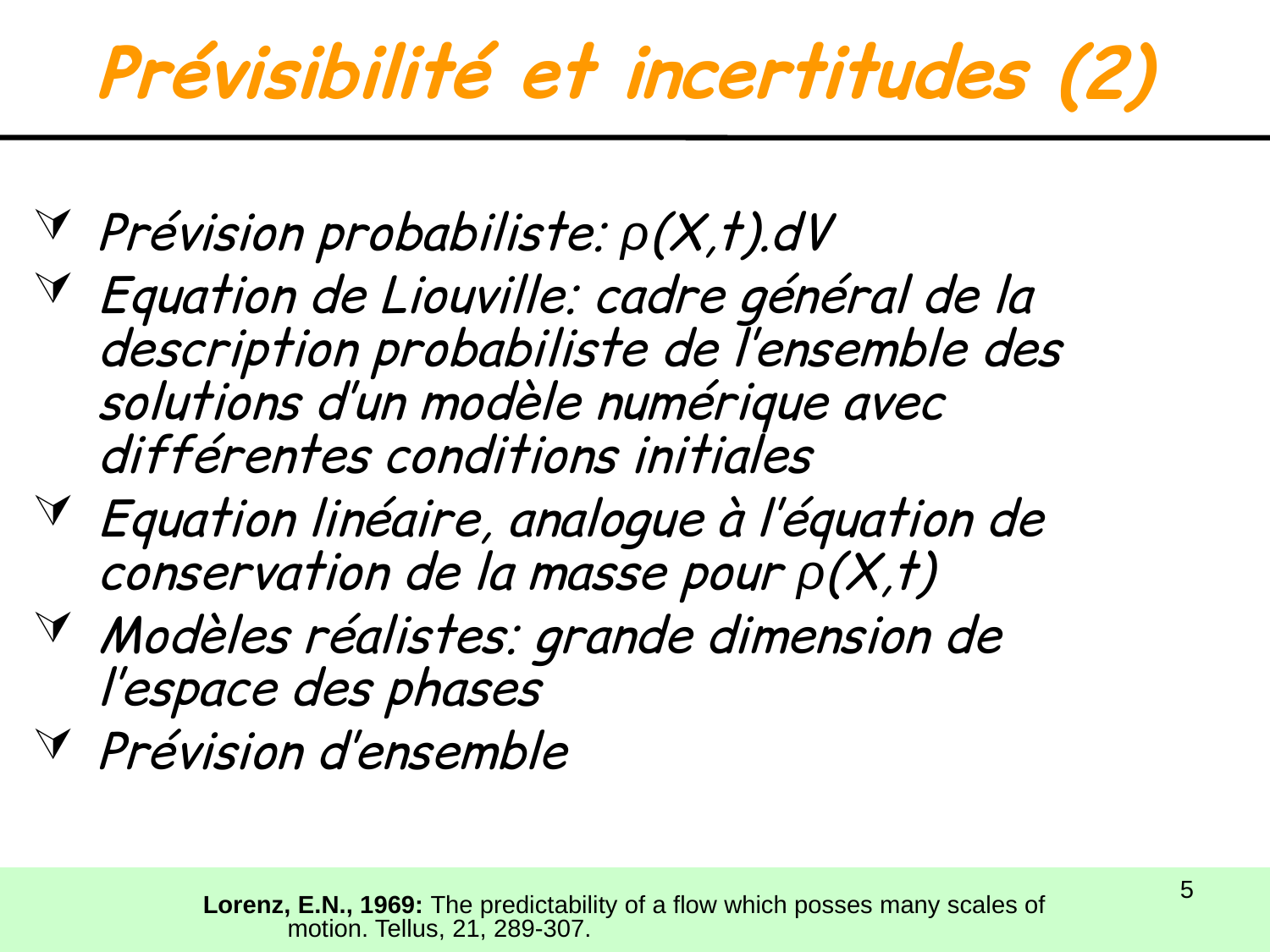

Prévisibilité et incertitudes (2)
Prévision probabiliste: ρ(X,t).dV
Equation de Liouville: cadre général de la description probabiliste de l’ensemble des solutions d’un modèle numérique avec différentes conditions initiales
Equation linéaire, analogue à l’équation de conservation de la masse pour ρ(X,t)
Modèles réalistes: grande dimension de l’espace des phases
Prévision d’ensemble
5
Lorenz, E.N., 1969: The predictability of a flow which posses many scales of motion. Tellus, 21, 289-307.